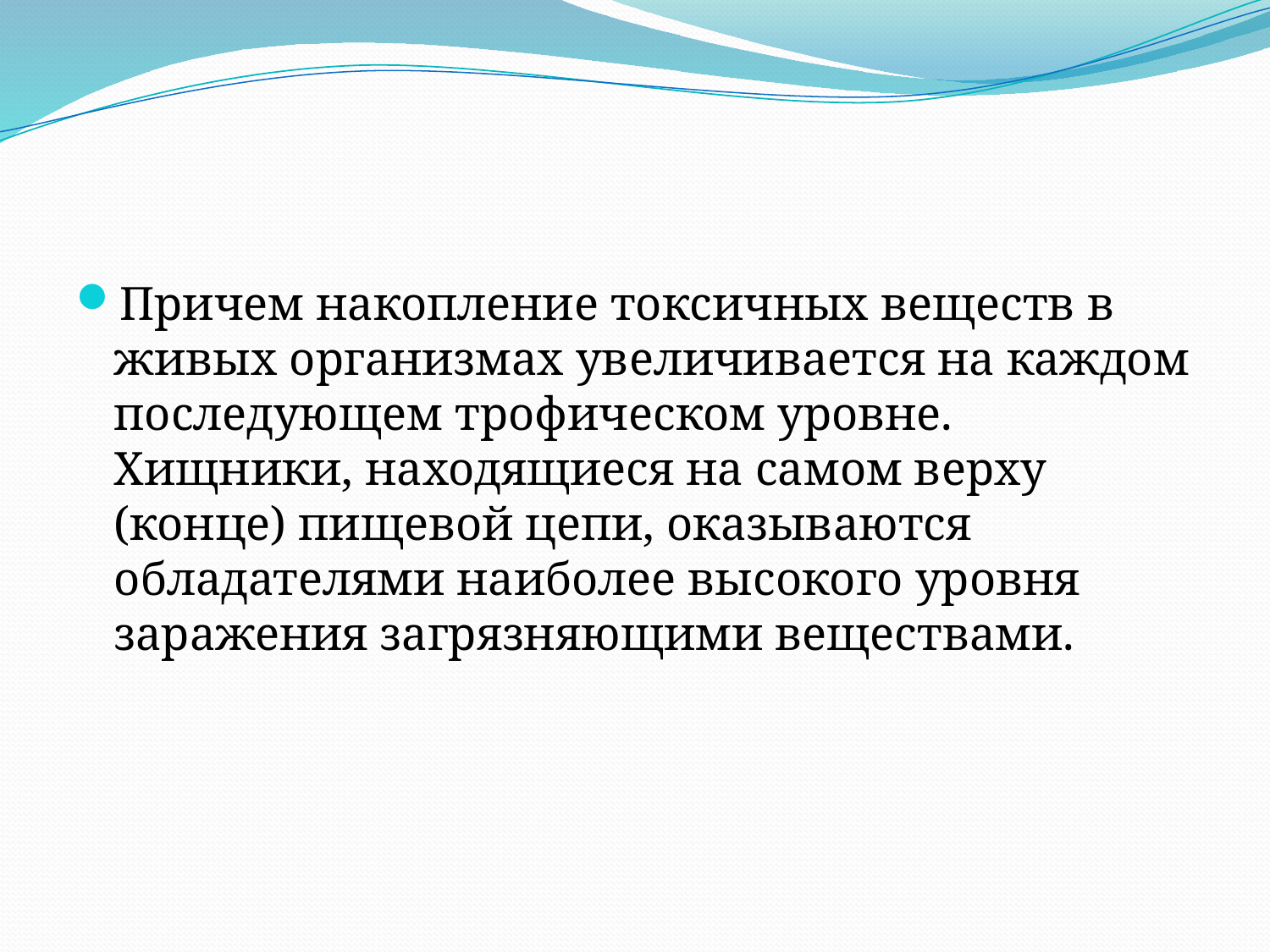

#
Причем накопление токсичных веществ в живых организмах увеличивается на каждом последующем трофическом уровне. Хищники, находящиеся на самом верху (конце) пищевой цепи, оказываются обладателями наиболее высокого уровня заражения загрязняющими веществами.